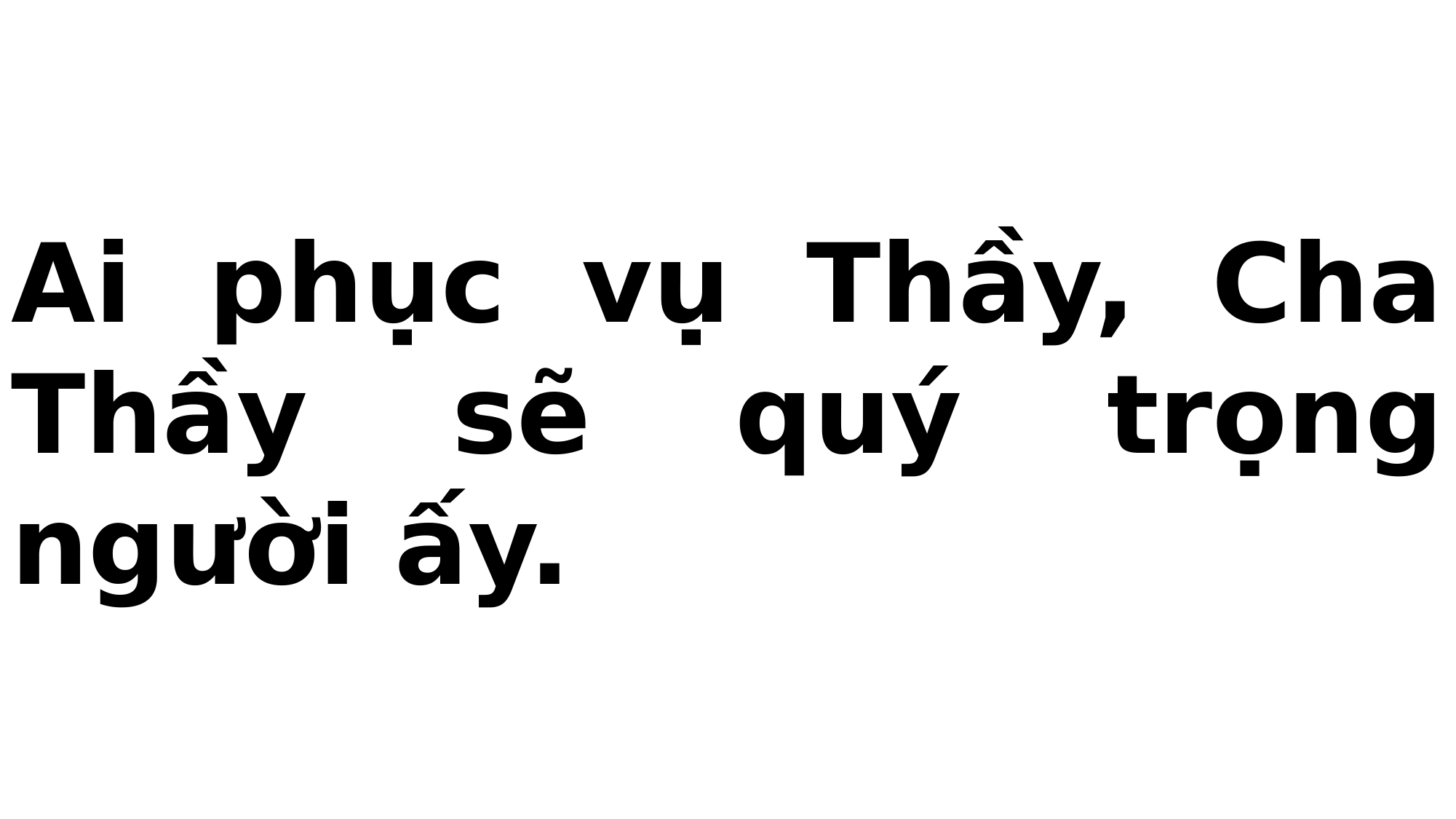

# Ai phục vụ Thầy, Cha Thầy sẽ quý trọng người ấy.